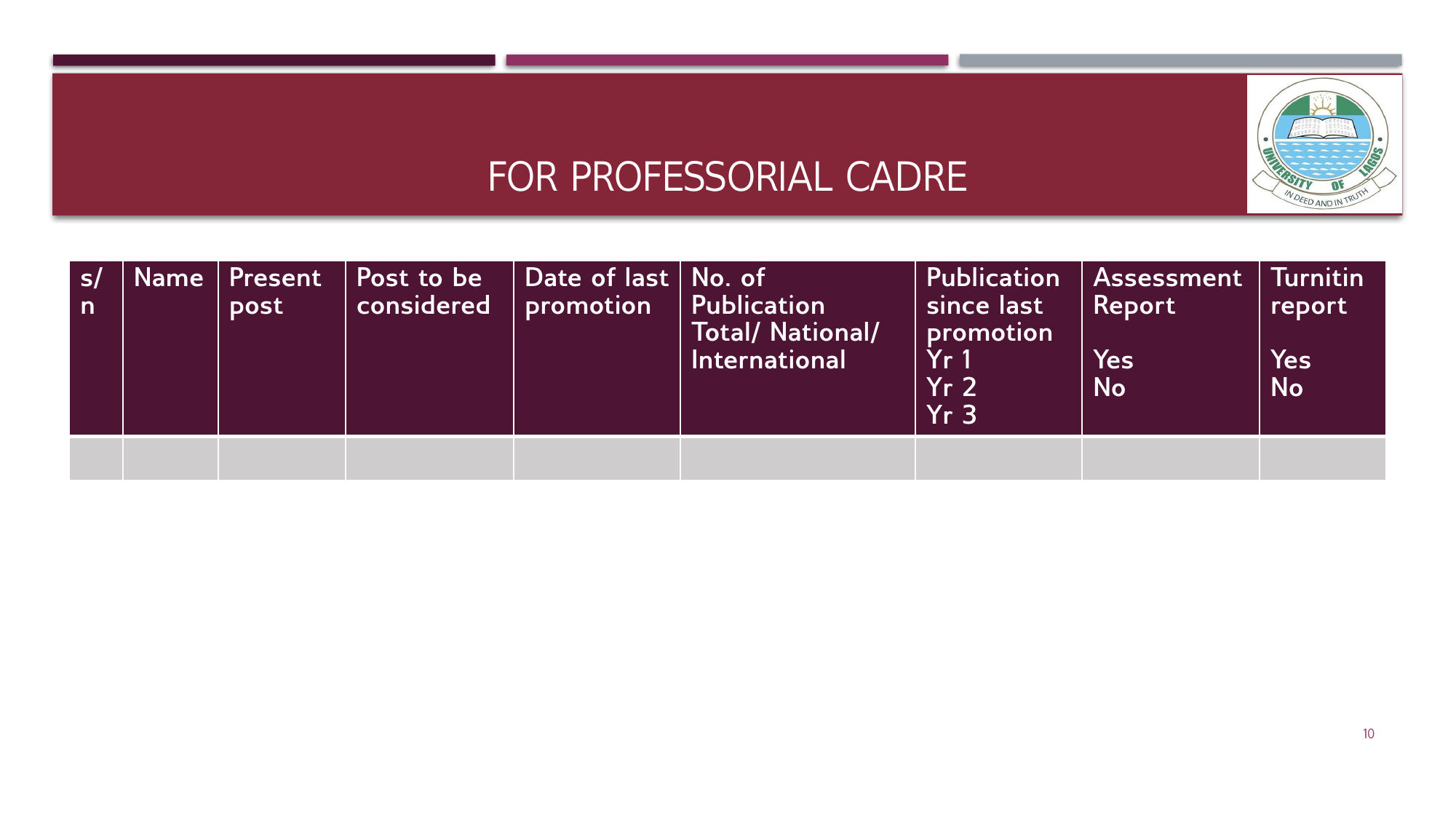

# For professorial cadre
| s/n | Name | Present post | Post to be considered | Date of last promotion | No. of Publication Total/ National/ International | Publication since last promotion Yr 1 Yr 2 Yr 3 | Assessment Report Yes No | Turnitin report Yes No |
| --- | --- | --- | --- | --- | --- | --- | --- | --- |
|  |  |  |  |  |  |  |  |  |
10